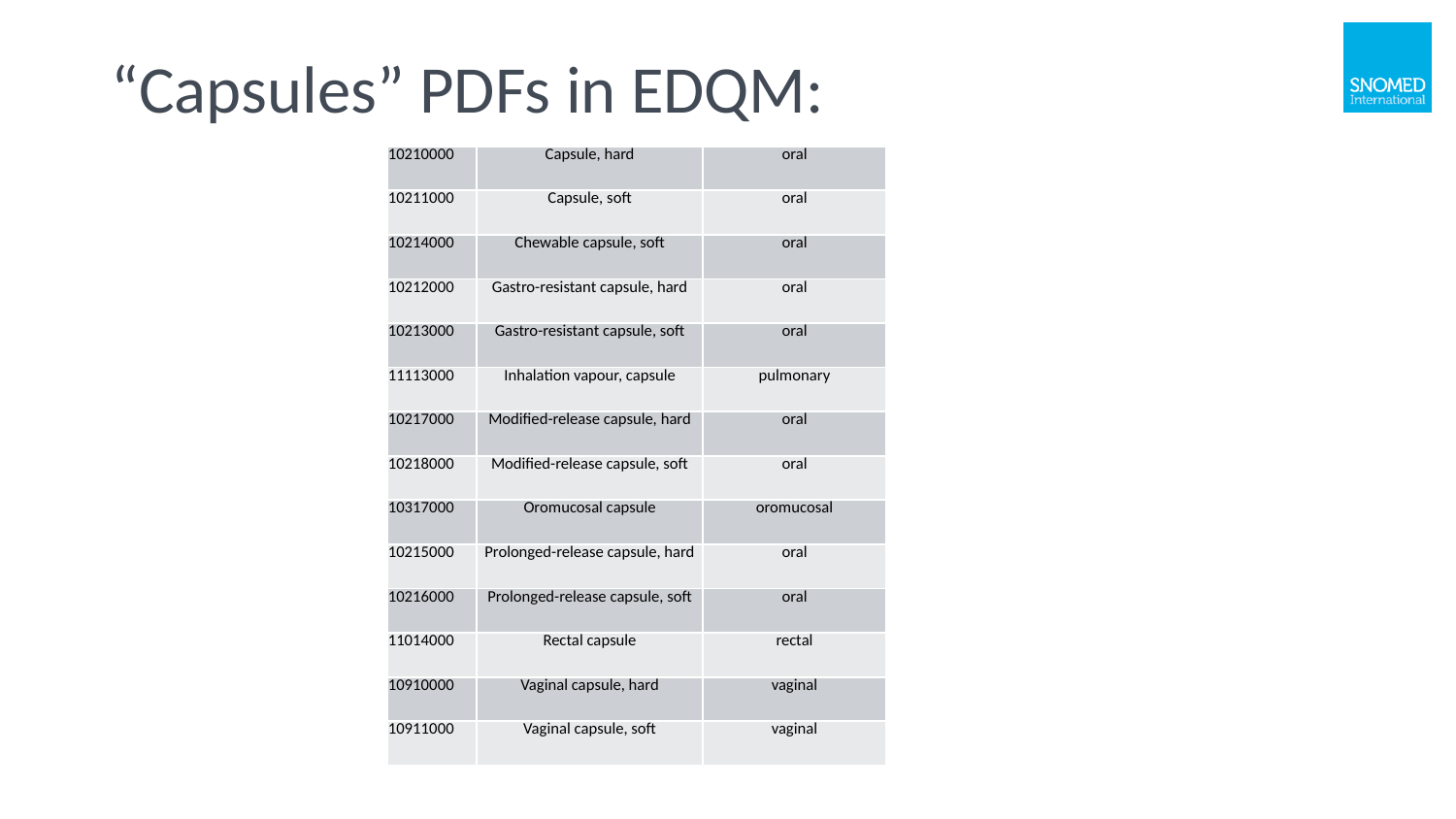

# “Capsules” PDFs in EDQM:
| 10210000 | Capsule, hard | oral |
| --- | --- | --- |
| 10211000 | Capsule, soft | oral |
| 10214000 | Chewable capsule, soft | oral |
| 10212000 | Gastro-resistant capsule, hard | oral |
| 10213000 | Gastro-resistant capsule, soft | oral |
| 11113000 | Inhalation vapour, capsule | pulmonary |
| 10217000 | Modified-release capsule, hard | oral |
| 10218000 | Modified-release capsule, soft | oral |
| 10317000 | Oromucosal capsule | oromucosal |
| 10215000 | Prolonged-release capsule, hard | oral |
| 10216000 | Prolonged-release capsule, soft | oral |
| 11014000 | Rectal capsule | rectal |
| 10910000 | Vaginal capsule, hard | vaginal |
| 10911000 | Vaginal capsule, soft | vaginal |